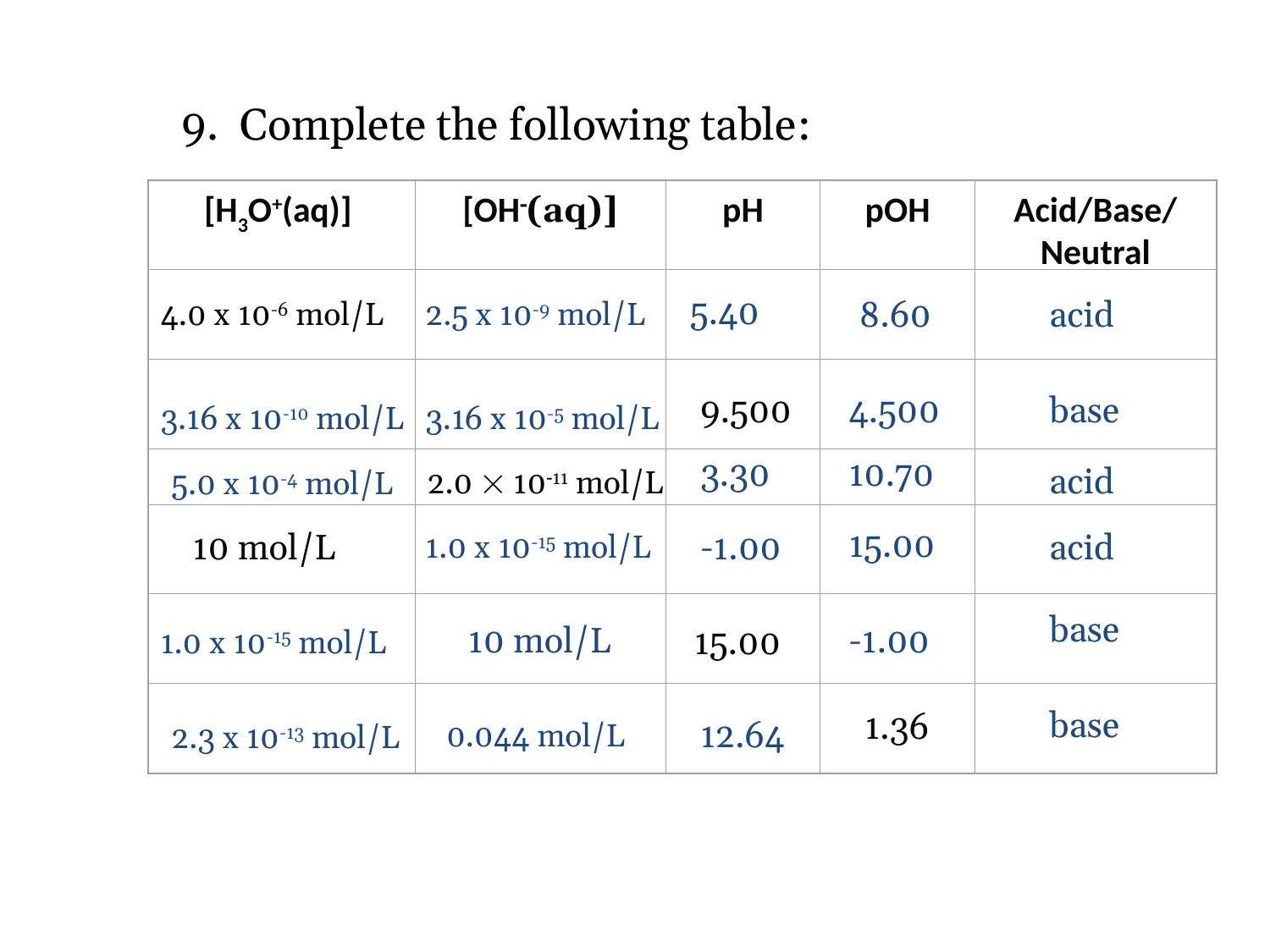

9.  Complete the following table:

[H3O+(aq)]

[OH−(aq)]

pH

pOH

Acid/Base/
Neutral

5.40
8.60
acid
4.0 x 10-6 mol/L
2.5 x 10-9 mol/L
9.500
4.500
base
3.16 x 10-10 mol/L
3.16 x 10-5 mol/L
3.30
10.70
acid
2.0 × 10−11 mol/L
5.0 x 10-4 mol/L
15.00
10 mol/L
-1.00
acid
1.0 x 10-15 mol/L
base
10 mol/L
-1.00
15.00
1.0 x 10-15 mol/L
base
1.36
12.64
0.044 mol/L
2.3 x 10-13 mol/L